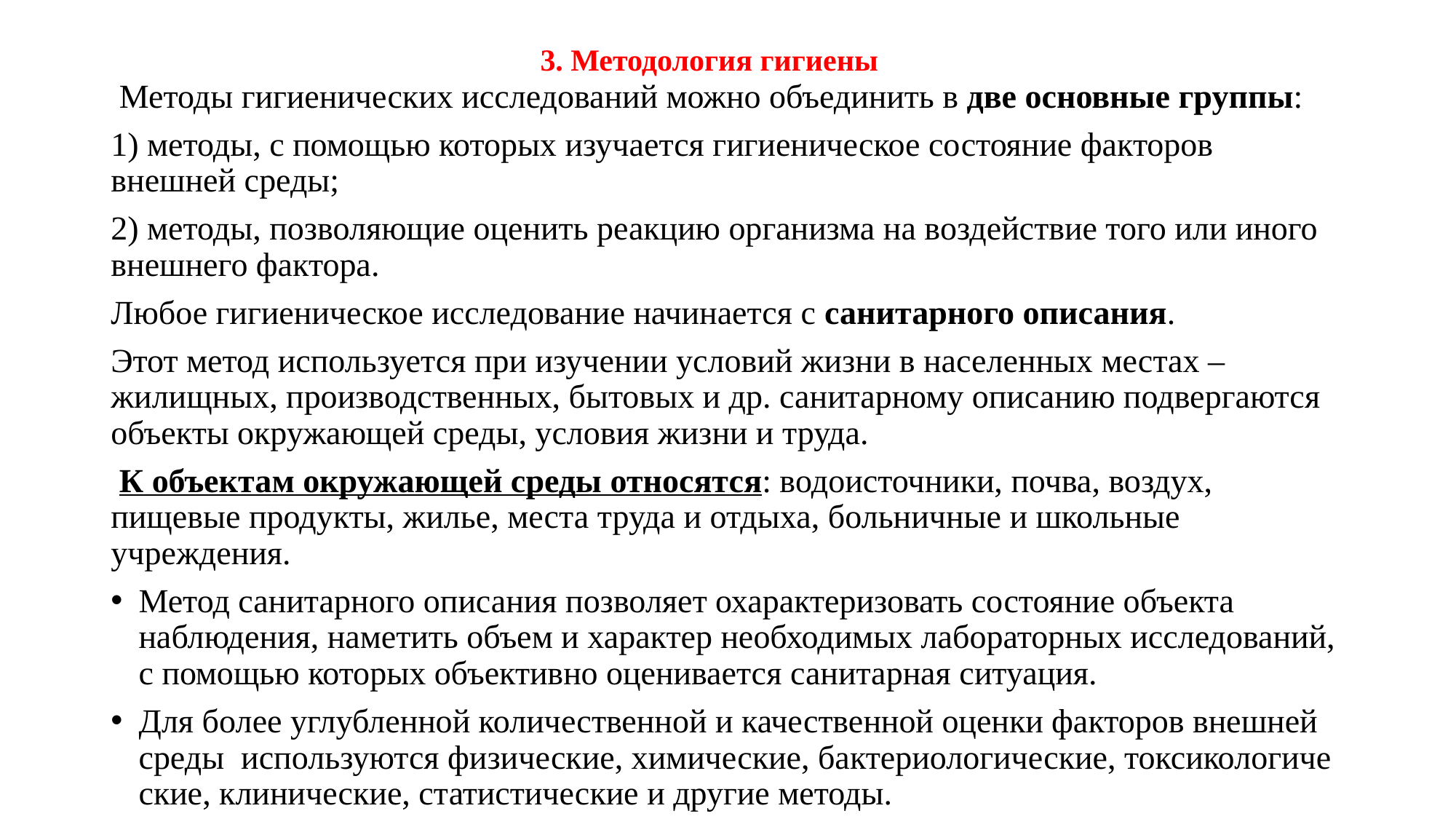

# 3. Методология гигиены
 Методы гигиенических исследований можно объединить в две основные группы:
1) методы, с помощью которых изучается гигиеническое состояние факторов внешней среды;
2) методы, позволяющие оценить реакцию организма на воздействие того или иного внешнего фактора.
Любое гигиеническое исследование начинается с санитарного описания.
Этот метод используется при изучении условий жизни в населенных местах – жилищных, производственных, бытовых и др. санитарному описанию подвергаются объекты окружающей среды, условия жизни и труда.
 К объектам окружающей среды относятся: водоисточники, почва, воздух, пищевые продукты, жилье, места труда и отдыха, больничные и школьные учреждения.
Метод санитарного описания позволяет охарактеризовать состояние объекта наблюдения, наметить объем и характер необходимых лабораторных исследований, с помощью которых объективно оценивается санитарная ситуация.
Для более углубленной количественной и качественной оценки факторов внешней среды  используются физические, химические, бактериологические, токсикологиче­ские, клинические, статистические и другие методы.